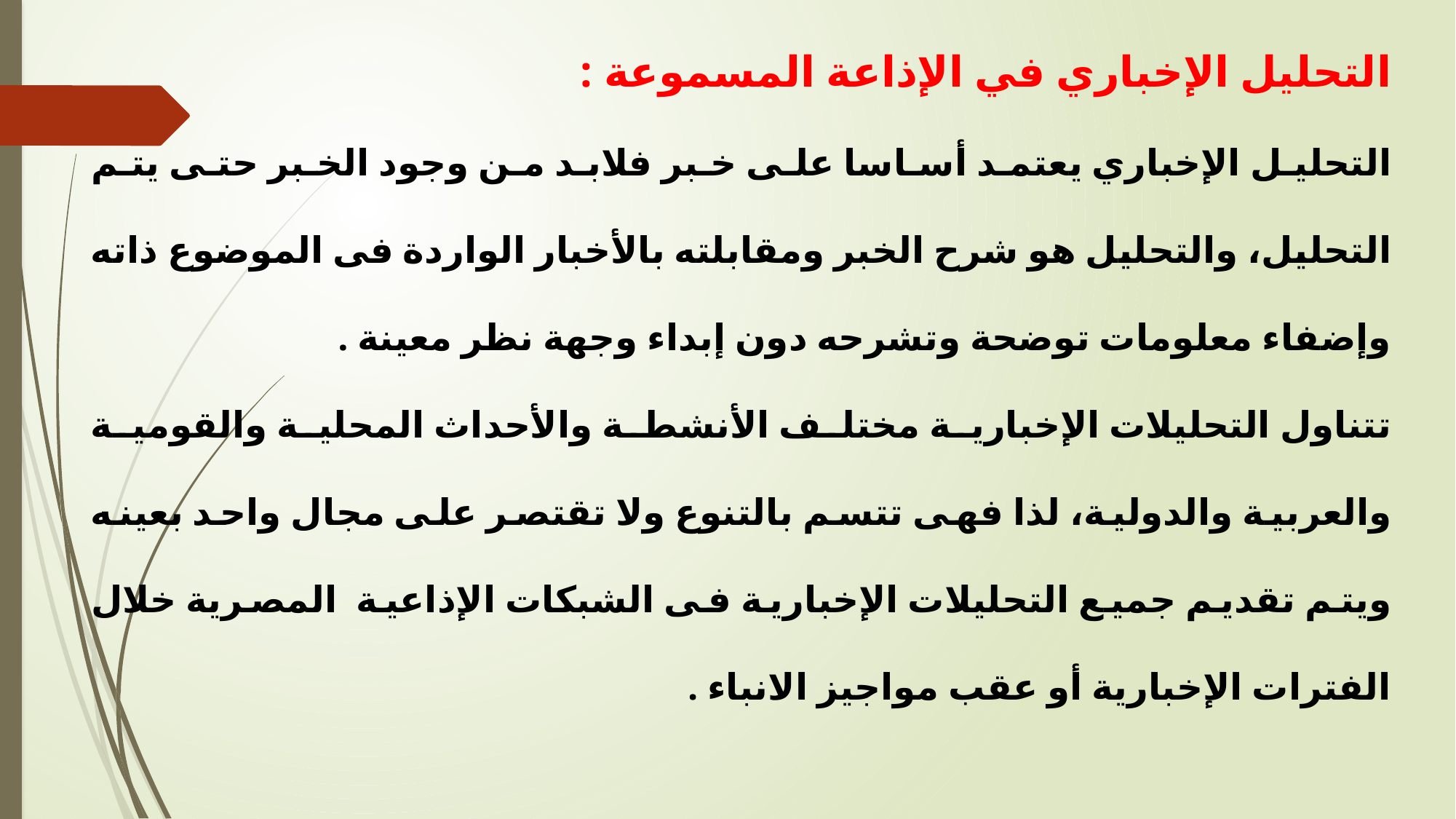

التحليل الإخباري في الإذاعة المسموعة :
التحليل الإخباري يعتمد أساسا على خبر فلابد من وجود الخبر حتى يتم التحليل، والتحليل هو شرح الخبر ومقابلته بالأخبار الواردة فى الموضوع ذاته وإضفاء معلومات توضحة وتشرحه دون إبداء وجهة نظر معينة .
تتناول التحليلات الإخبارية مختلف الأنشطة والأحداث المحلية والقومية والعربية والدولية، لذا فهى تتسم بالتنوع ولا تقتصر على مجال واحد بعينه ويتم تقديم جميع التحليلات الإخبارية فى الشبكات الإذاعية  المصرية خلال الفترات الإخبارية أو عقب مواجيز الانباء .